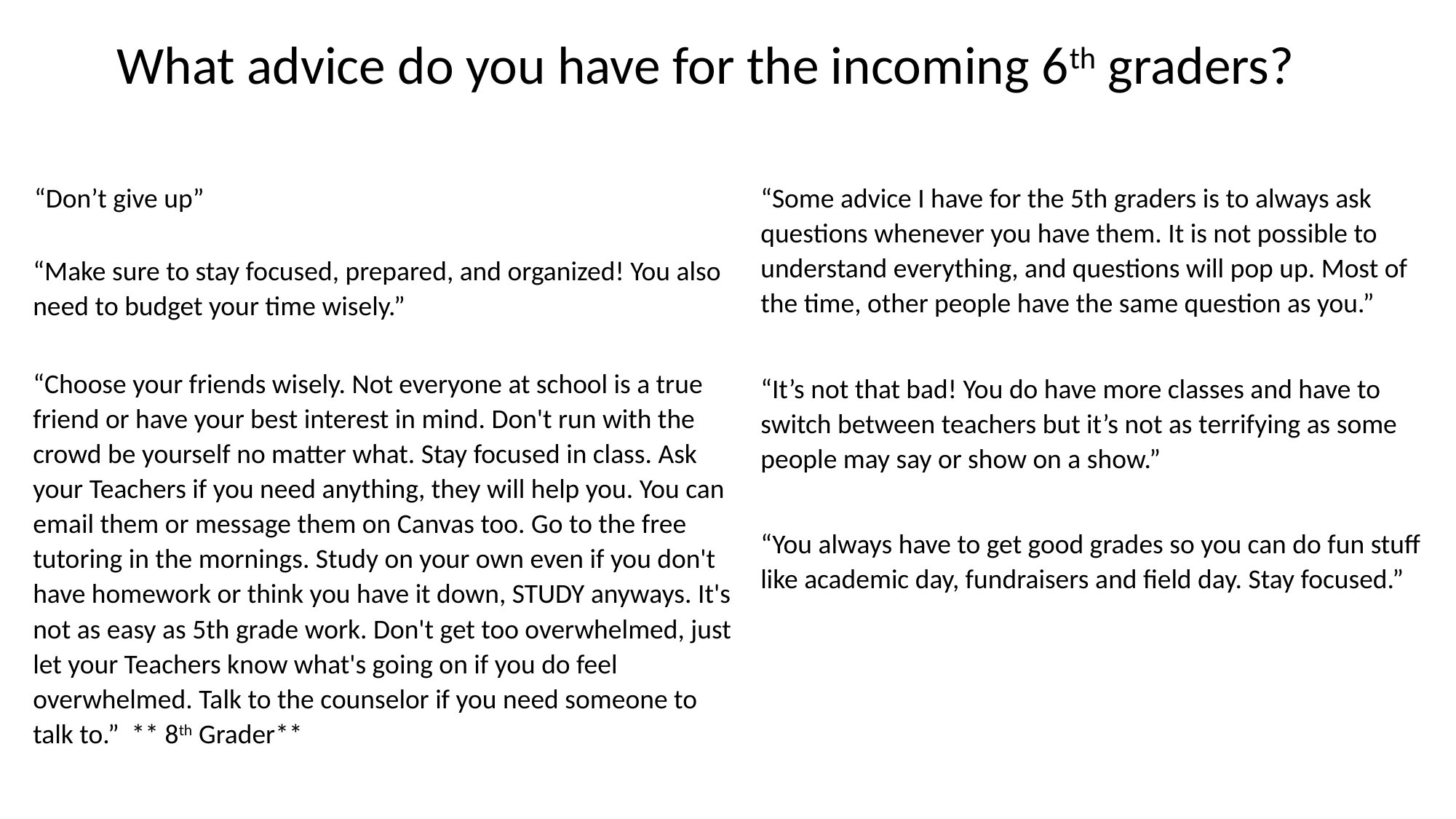

# What advice do you have for the incoming 6th graders?
“Don’t give up”
“Some advice I have for the 5th graders is to always ask questions whenever you have them. It is not possible to understand everything, and questions will pop up. Most of the time, other people have the same question as you.”
“Make sure to stay focused, prepared, and organized! You also need to budget your time wisely.”
“Choose your friends wisely. Not everyone at school is a true friend or have your best interest in mind. Don't run with the crowd be yourself no matter what. Stay focused in class. Ask your Teachers if you need anything, they will help you. You can email them or message them on Canvas too. Go to the free tutoring in the mornings. Study on your own even if you don't have homework or think you have it down, STUDY anyways. It's not as easy as 5th grade work. Don't get too overwhelmed, just let your Teachers know what's going on if you do feel overwhelmed. Talk to the counselor if you need someone to talk to.”  ** 8th Grader**
“It’s not that bad! You do have more classes and have to switch between teachers but it’s not as terrifying as some people may say or show on a show.”
“You always have to get good grades so you can do fun stuff like academic day, fundraisers and field day. Stay focused.”